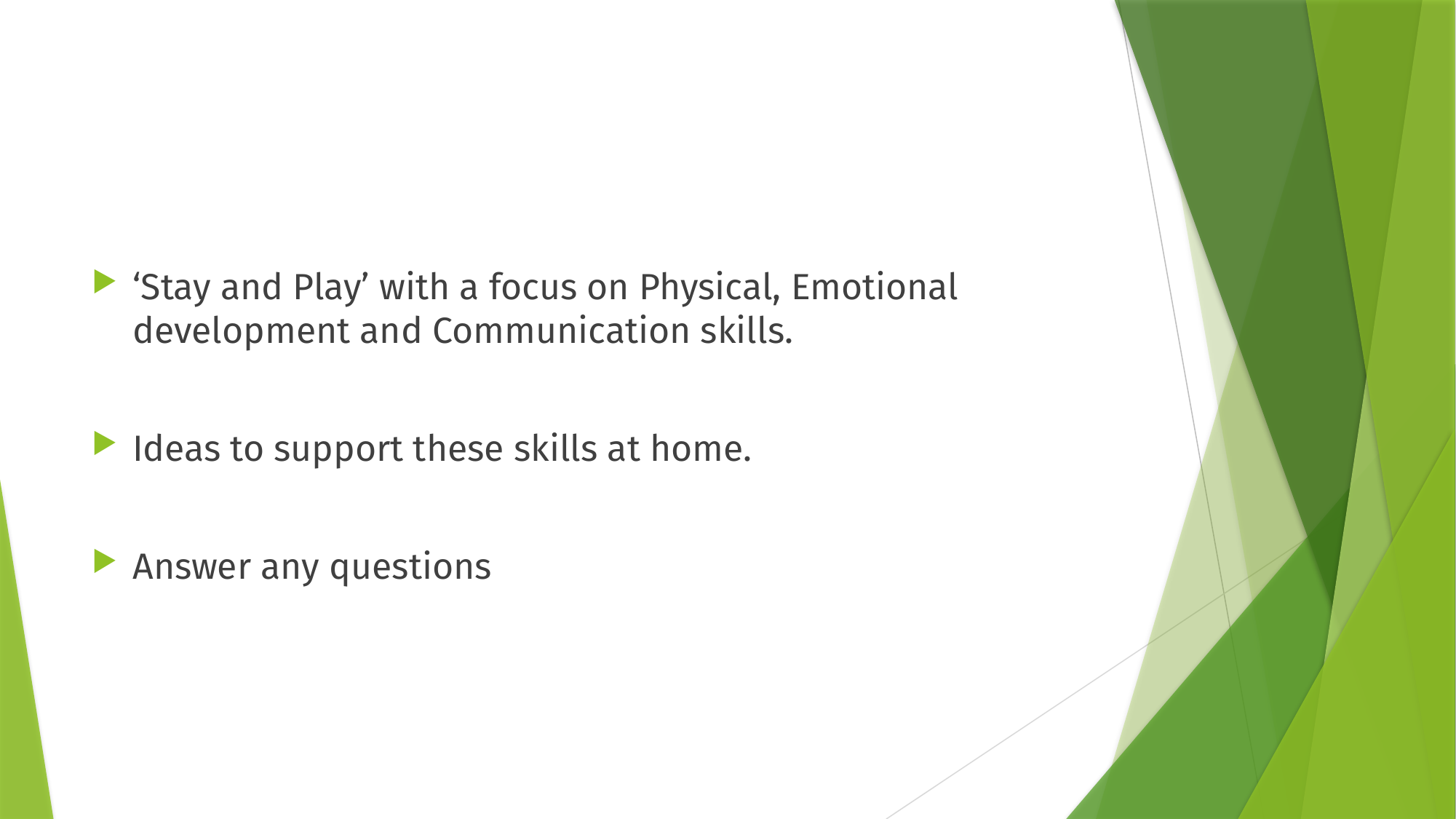

‘Stay and Play’ with a focus on Physical, Emotional development and Communication skills.

Ideas to support these skills at home.

Answer any questions